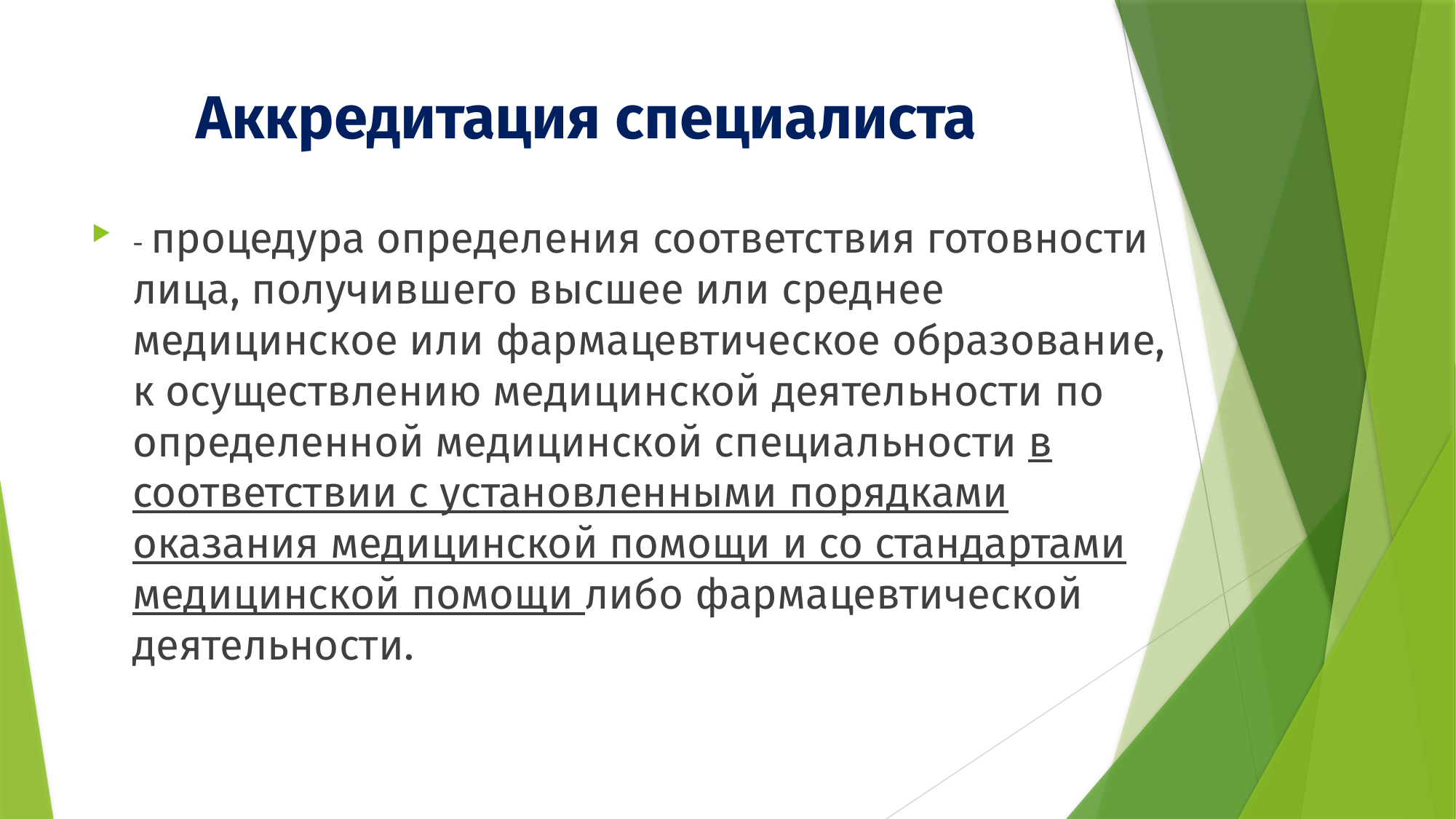

# Аккредитация специалиста
- процедура определения соответствия готовности лица, получившего высшее или среднее медицинское или фармацевтическое образование, к осуществлению медицинской деятельности по определенной медицинской специальности в соответствии с установленными порядками оказания медицинской помощи и со стандартами медицинской помощи либо фармацевтической деятельности.